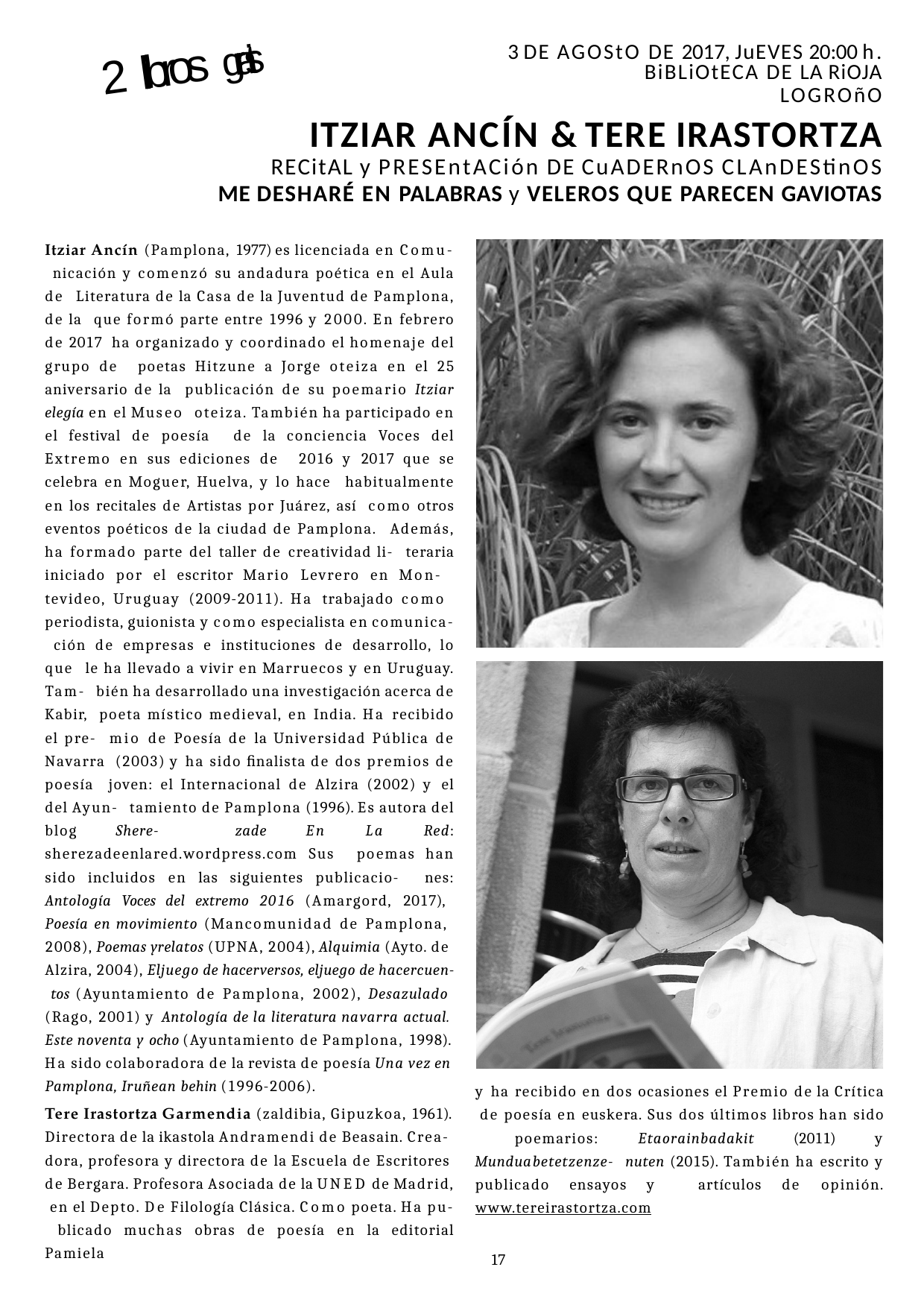

3 DE AGOStO DE 2017, JuEVES 20:00 h.
BiBLiOtECA DE LA RiOJA
LOGROñO
ITZIAR ANCÍN & TERE IRASTORTZA
RECitAL y PRESEntACión DE CuADERnOS CLAnDEStinOS
ME DESHARÉ EN PALABRAS y VELEROS QUE PARECEN GAVIOTAS
2 libros gratis
Itziar Ancín (Pamplona, 1977) es licenciada en Comu-  nicación y comenzó su andadura poética en el Aula de  Literatura de la Casa de la Juventud de Pamplona, de la  que formó parte entre 1996 y 2000. En febrero de 2017  ha organizado y coordinado el homenaje del grupo de  poetas Hitzune a Jorge oteiza en el 25 aniversario de la  publicación de su poemario Itziar elegía en el Museo  oteiza. También ha participado en el festival de poesía  de la conciencia Voces del Extremo en sus ediciones de  2016 y 2017 que se celebra en Moguer, Huelva, y lo hace  habitualmente en los recitales de Artistas por Juárez, así  como otros eventos poéticos de la ciudad de Pamplona.  Además, ha formado parte del taller de creatividad li-  teraria iniciado por el escritor Mario Levrero en Mon-  tevideo, Uruguay (2009-2011). Ha trabajado como  periodista, guionista y como especialista en comunica-  ción de empresas e instituciones de desarrollo, lo que  le ha llevado a vivir en Marruecos y en Uruguay. Tam-  bién ha desarrollado una investigación acerca de Kabir,  poeta místico medieval, en India. Ha recibido el pre-  mio de Poesía de la Universidad Pública de Navarra  (2003) y ha sido ﬁnalista de dos premios de poesía  joven: el Internacional de Alzira (2002) y el del Ayun-  tamiento de Pamplona (1996). Es autora del blog Shere-  zade En La Red: sherezadeenlared.wordpress.com Sus  poemas han sido incluidos en las siguientes publicacio-  nes: Antología Voces del extremo 2016 (Amargord, 2017),  Poesía en movimiento (Mancomunidad de Pamplona,  2008), Poemas yrelatos (UPNA, 2004), Alquimia (Ayto. de  Alzira, 2004), Eljuego de hacerversos, eljuego de hacercuen-  tos (Ayuntamiento de Pamplona, 2002), Desazulado  (Rago, 2001) y Antología de la literatura navarra actual.  Este noventa y ocho (Ayuntamiento de Pamplona, 1998).  Ha sido colaboradora de la revista de poesía Una vez en  Pamplona, Iruñean behin (1996-2006).
Tere Irastortza Garmendia (zaldibia, Gipuzkoa, 1961).  Directora de la ikastola Andramendi de Beasain. Crea-  dora, profesora y directora de la Escuela de Escritores  de Bergara. Profesora Asociada de la UNED de Madrid,  en el Depto. De Filología Clásica. Como poeta. Ha pu-  blicado muchas obras de poesía en la editorial Pamiela

y ha recibido en dos ocasiones el Premio de la Crítica  de poesía en euskera. Sus dos últimos libros han sido  poemarios: Etaorainbadakit (2011) y Munduabetetzenze-  nuten (2015). También ha escrito y publicado ensayos y  artículos de opinión. www.tereirastortza.com
17